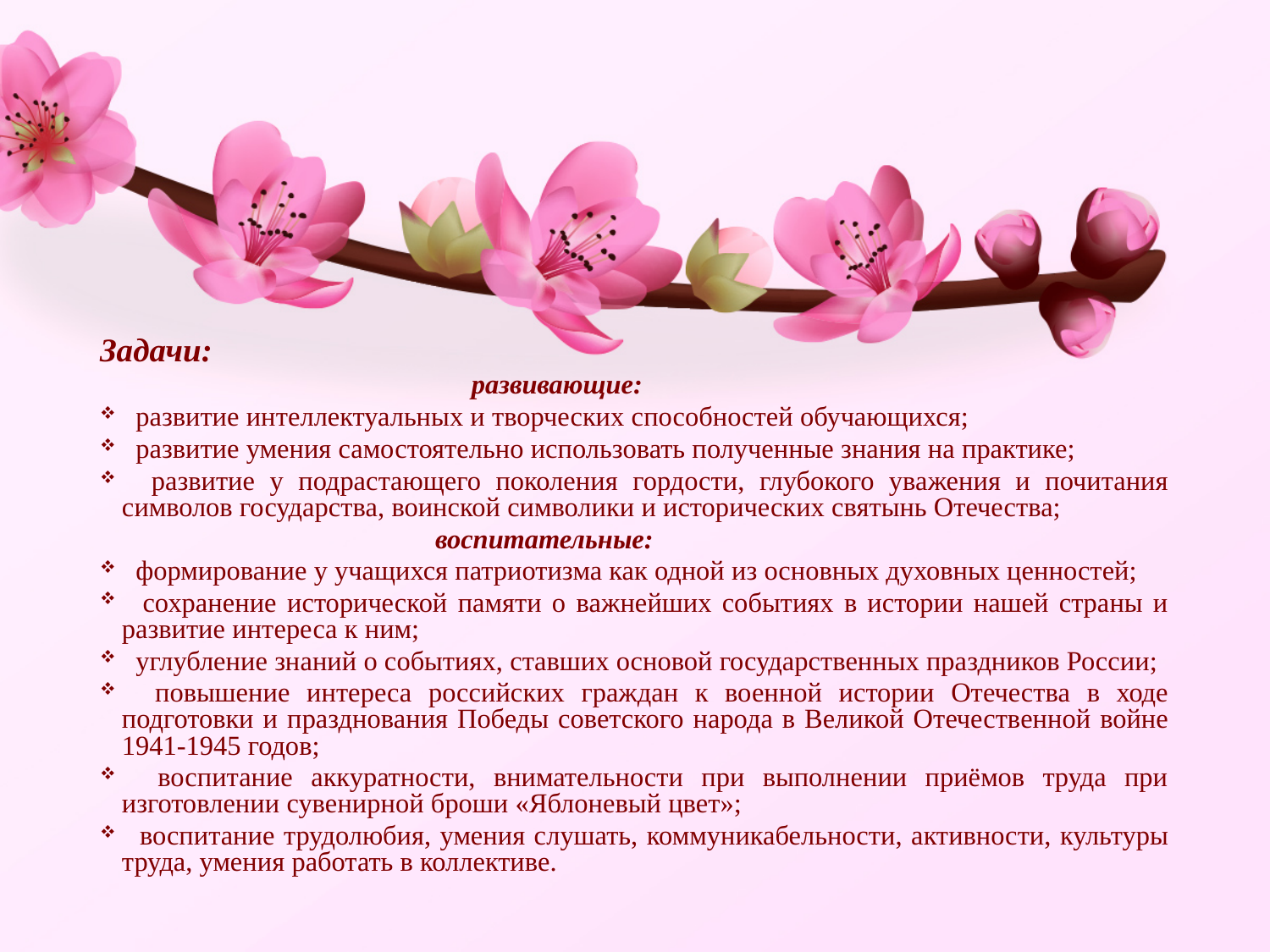

#
Задачи:
                                             развивающие:
  развитие интеллектуальных и творческих способностей обучающихся;
  развитие умения самостоятельно использовать полученные знания на практике;
  развитие у подрастающего поколения гордости, глубокого уважения и почитания символов государства, воинской символики и исторических святынь Отечества;
                                                воспитательные:
  формирование у учащихся патриотизма как одной из основных духовных ценностей;
  сохранение исторической памяти о важнейших событиях в истории нашей страны и развитие интереса к ним;
  углубление знаний о событиях, ставших основой государственных праздников России;
  повышение интереса российских граждан к военной истории Отечества в ходе подготовки и празднования Победы советского народа в Великой Отечественной войне 1941-1945 годов;
  воспитание аккуратности, внимательности при выполнении приёмов труда при изготовлении сувенирной броши «Яблоневый цвет»;
  воспитание трудолюбия, умения слушать, коммуникабельности, активности, культуры труда, умения работать в коллективе.